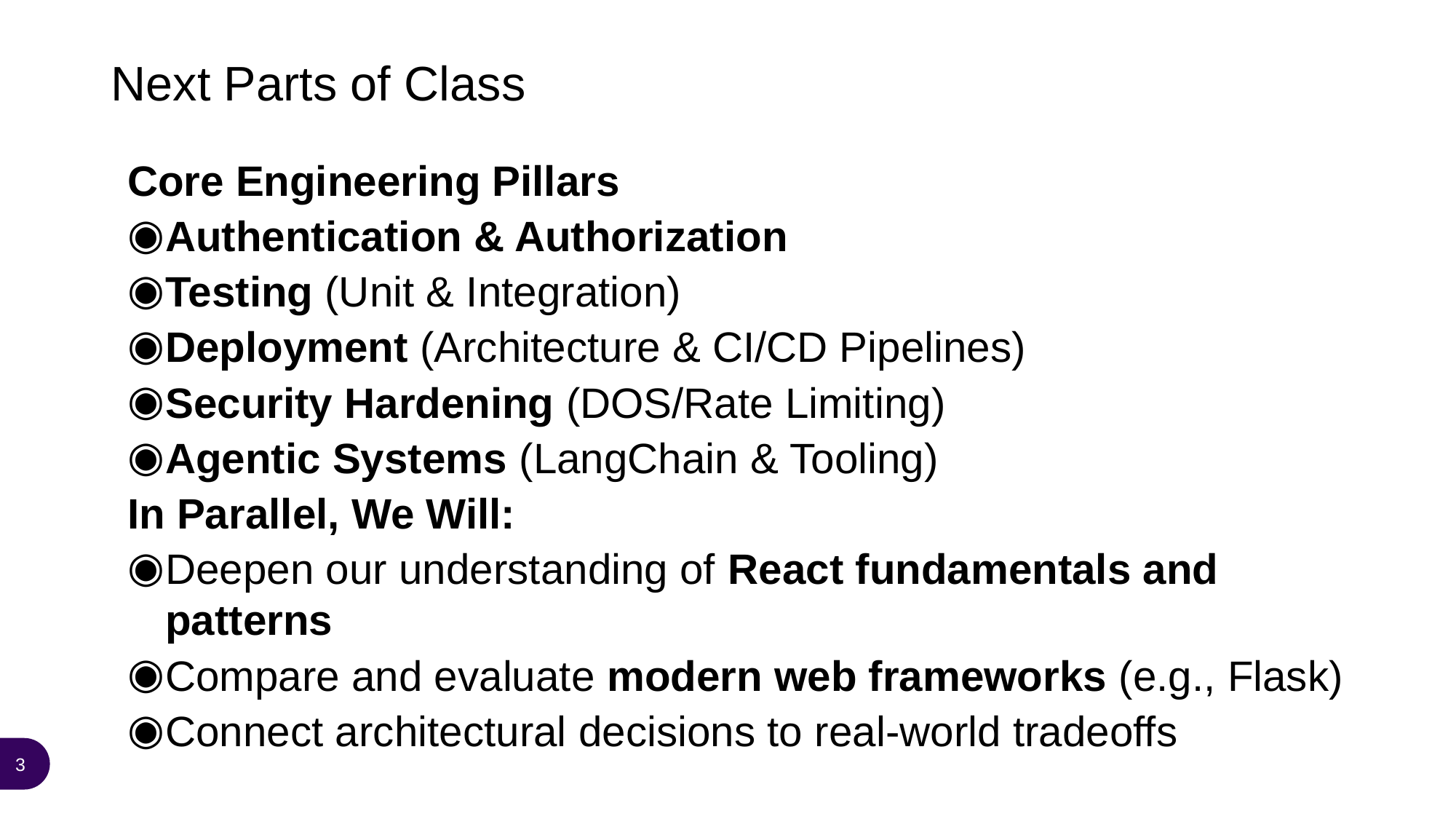

# Next Parts of Class
Core Engineering Pillars
Authentication & Authorization
Testing (Unit & Integration)
Deployment (Architecture & CI/CD Pipelines)
Security Hardening (DOS/Rate Limiting)
Agentic Systems (LangChain & Tooling)
In Parallel, We Will:
Deepen our understanding of React fundamentals and patterns
Compare and evaluate modern web frameworks (e.g., Flask)
Connect architectural decisions to real-world tradeoffs

3